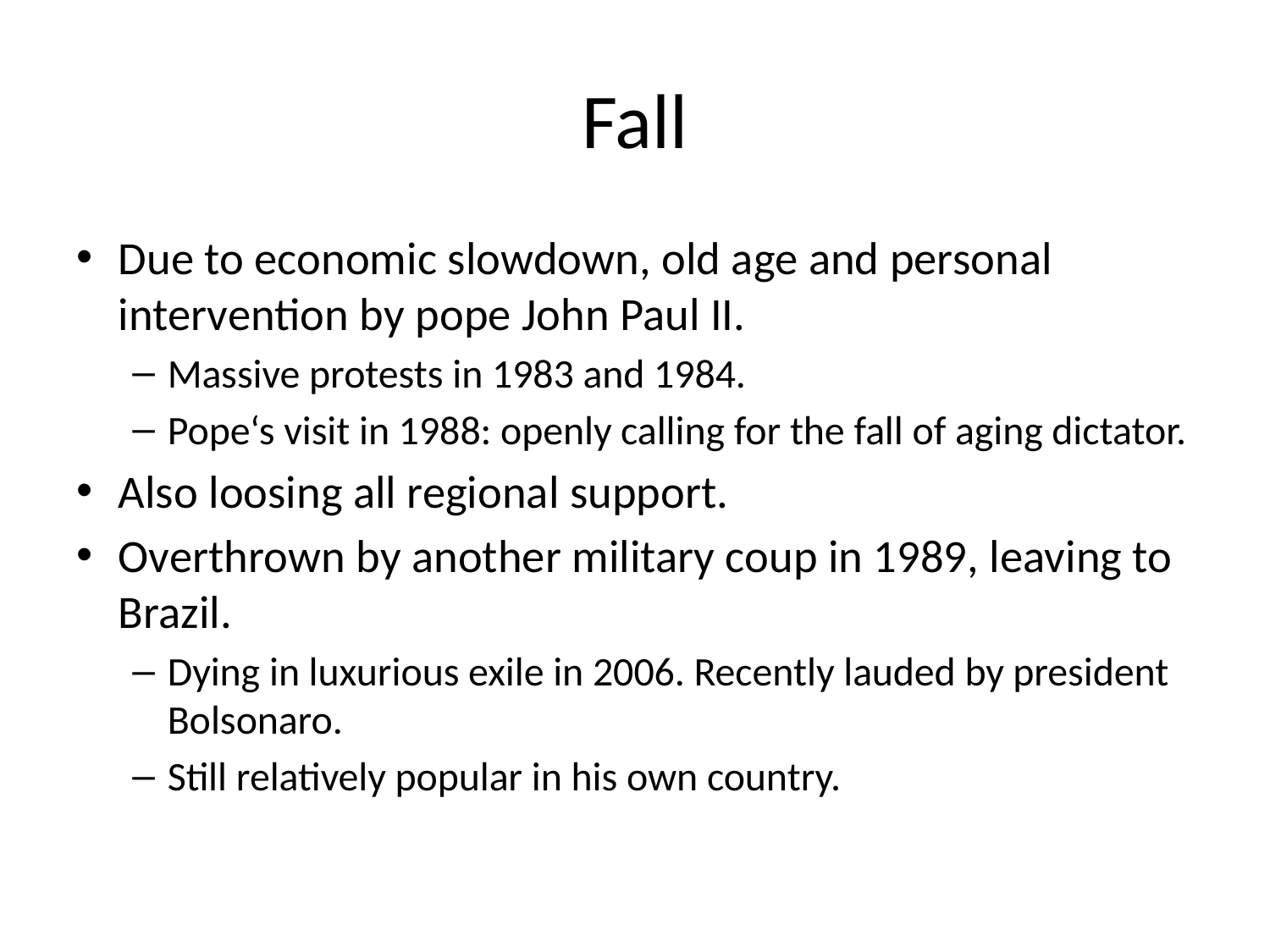

# Fall
Due to economic slowdown, old age and personal intervention by pope John Paul II.
Massive protests in 1983 and 1984.
Pope‘s visit in 1988: openly calling for the fall of aging dictator.
Also loosing all regional support.
Overthrown by another military coup in 1989, leaving to Brazil.
Dying in luxurious exile in 2006. Recently lauded by president Bolsonaro.
Still relatively popular in his own country.